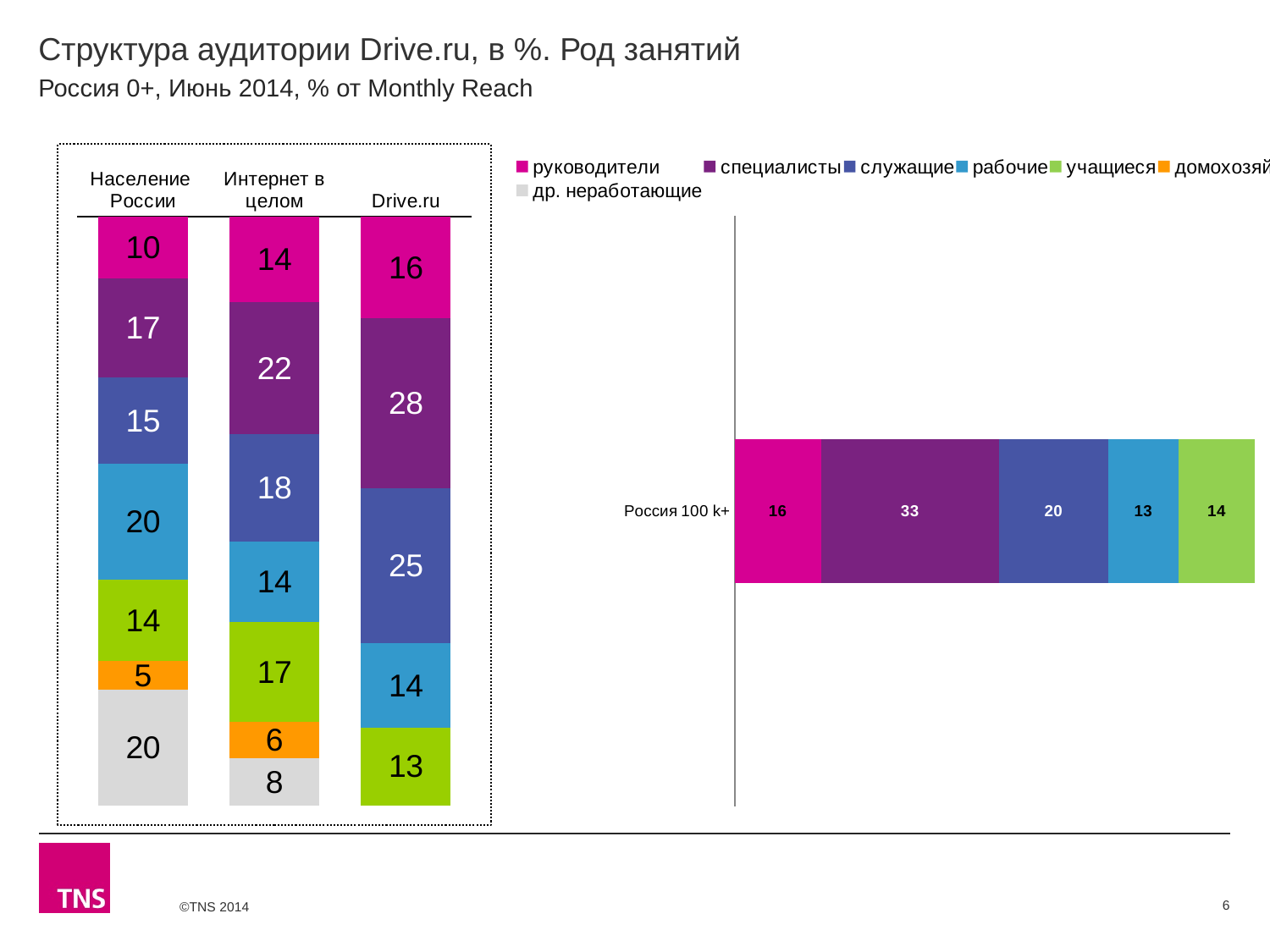

# Структура аудитории Drive.ru, в %. Род занятий
Россия 0+, Июнь 2014, % от Monthly Reach

### Chart

| Category | руководители | специалисты | служащие | рабочие | учащиеся | домохозяйки | др. неработающие |
|---|---|---|---|---|---|---|---|
| Население  России | 10.4 | 16.7 | 14.7 | 19.5 | 13.8 | 4.8 | 19.6 |
| Интернет в целом | 14.4 | 22.4 | 18.2 | 13.7 | 16.9 | 6.1 | 8.0 |
| Drive.ru | 16.4 | 27.5 | 25.0 | 13.6 | 12.6 | None | None |

### Chart

| Category | руководители | специалисты | служащие | рабочие | учащиеся | домохозяйки | др. неработающие |
|---|---|---|---|---|---|---|---|
| Россия 100 k+ | 15.9 | 32.9 | 20.1 | 13.1 | 14.0 | None | None |
6